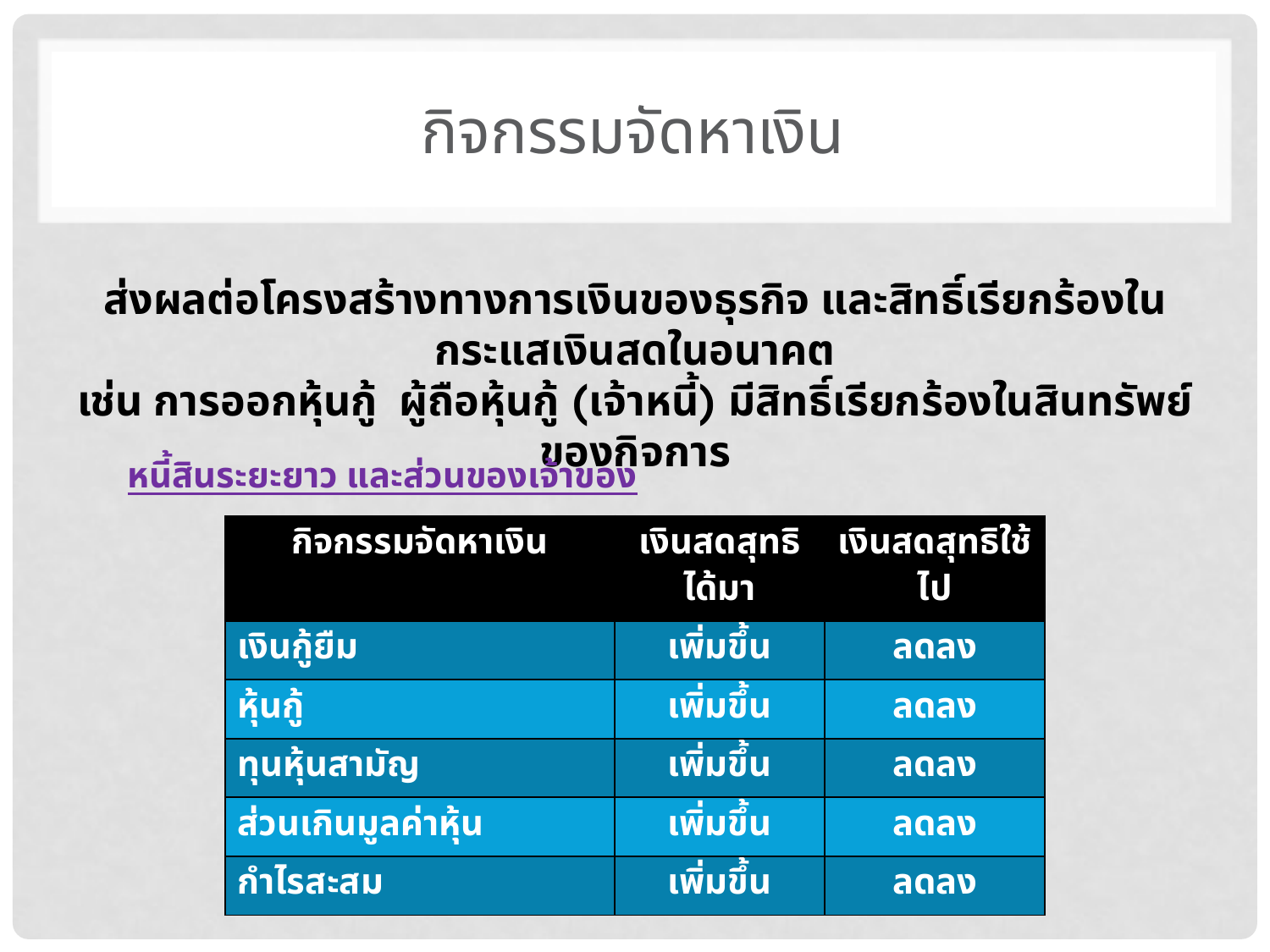

# กิจกรรมจัดหาเงิน
ส่งผลต่อโครงสร้างทางการเงินของธุรกิจ และสิทธิ์เรียกร้องในกระแสเงินสดในอนาคต
เช่น การออกหุ้นกู้  ผู้ถือหุ้นกู้ (เจ้าหนี้) มีสิทธิ์เรียกร้องในสินทรัพย์ของกิจการ
หนี้สินระยะยาว และส่วนของเจ้าของ
| กิจกรรมจัดหาเงิน | เงินสดสุทธิได้มา | เงินสดสุทธิใช้ไป |
| --- | --- | --- |
| เงินกู้ยืม | เพิ่มขึ้น | ลดลง |
| หุ้นกู้ | เพิ่มขึ้น | ลดลง |
| ทุนหุ้นสามัญ | เพิ่มขึ้น | ลดลง |
| ส่วนเกินมูลค่าหุ้น | เพิ่มขึ้น | ลดลง |
| กำไรสะสม | เพิ่มขึ้น | ลดลง |